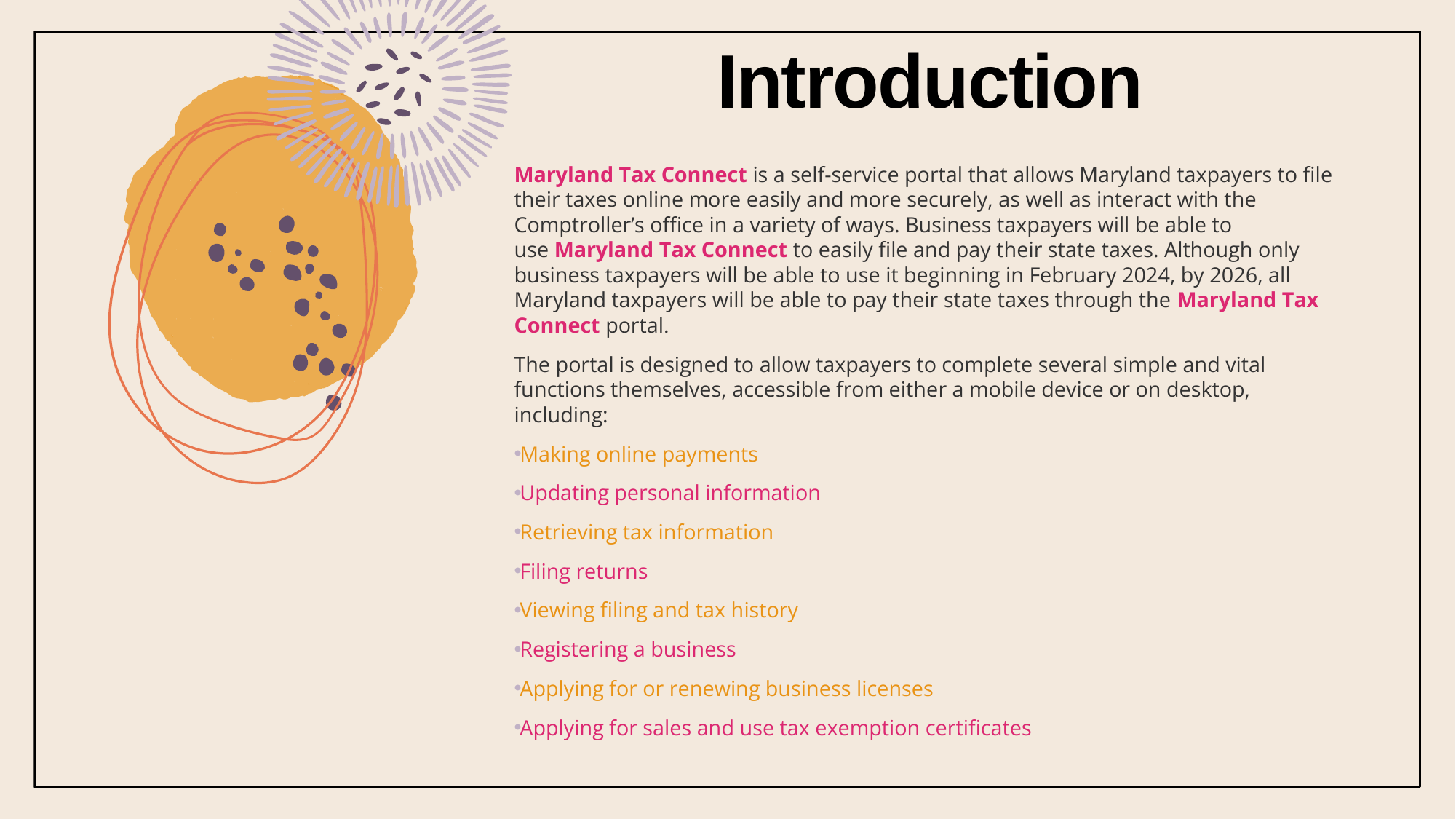

# Introduction
Maryland Tax Connect is a self-service portal that allows Maryland taxpayers to file their taxes online more easily and more securely, as well as interact with the Comptroller’s office in a variety of ways. Business taxpayers will be able to use Maryland Tax Connect to easily file and pay their state taxes. Although only business taxpayers will be able to use it beginning in February 2024, by 2026, all Maryland taxpayers will be able to pay their state taxes through the Maryland Tax Connect portal.
The portal is designed to allow taxpayers to complete several simple and vital functions themselves, accessible from either a mobile device or on desktop, including:
Making online payments
Updating personal information
Retrieving tax information
Filing returns
Viewing filing and tax history
Registering a business
Applying for or renewing business licenses
Applying for sales and use tax exemption certificates